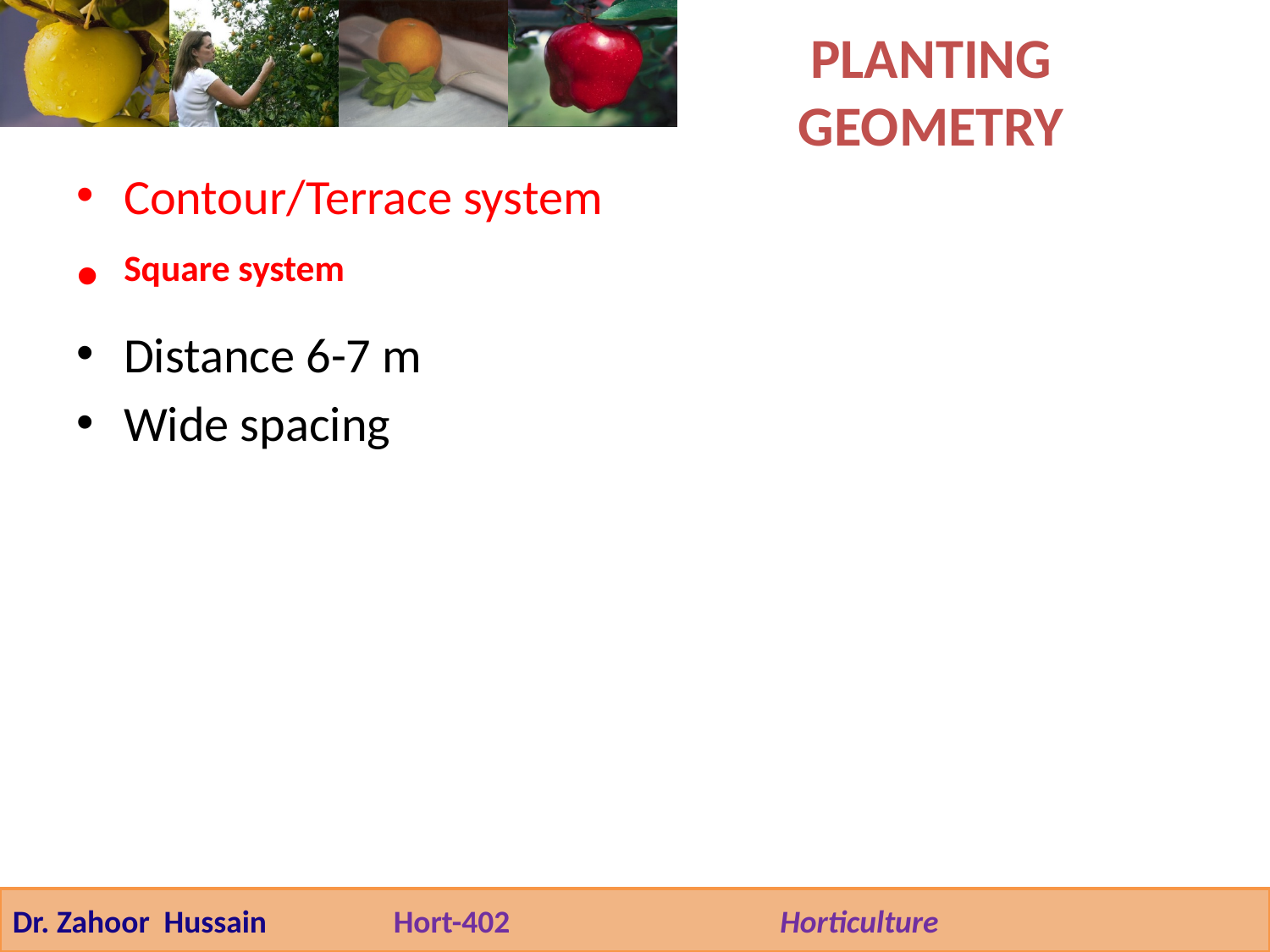

# PLANTING GEOMETRY
Contour/Terrace system
Square system
Distance 6-7 m
Wide spacing